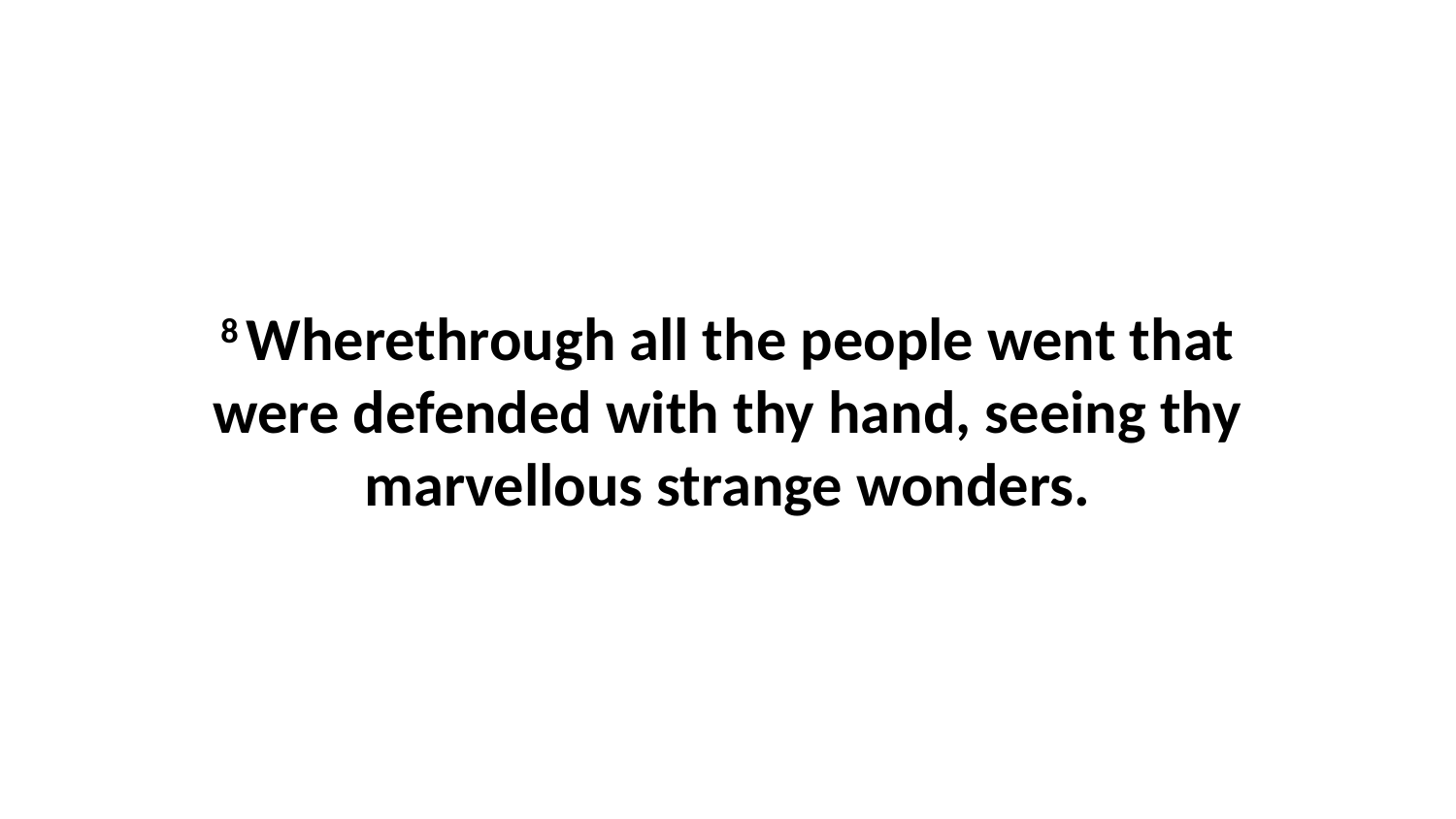

8 Wherethrough all the people went that were defended with thy hand, seeing thy marvellous strange wonders.